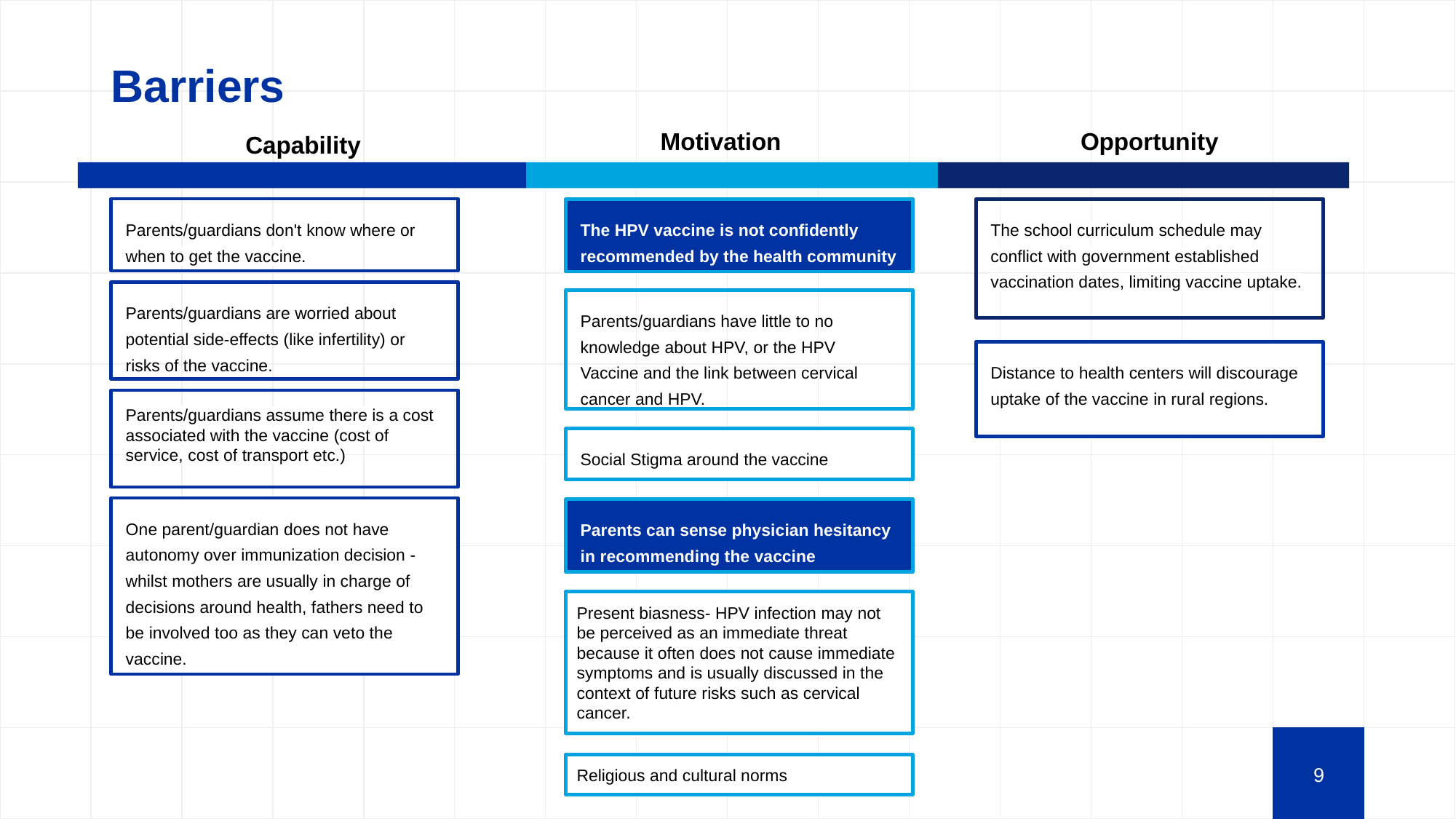

# Barriers
Opportunity
Motivation
Capability

Parents/guardians don't know where or when to get the vaccine.

The HPV vaccine is not confidently recommended by the health community

The school curriculum schedule may conflict with government established vaccination dates, limiting vaccine uptake.

Parents/guardians are worried about potential side-effects (like infertility) or risks of the vaccine.

Parents/guardians have little to no knowledge about HPV, or the HPV Vaccine and the link between cervical cancer and HPV.

Distance to health centers will discourage uptake of the vaccine in rural regions.

Parents/guardians assume there is a cost associated with the vaccine (cost of service, cost of transport etc.)

Social Stigma around the vaccine

One parent/guardian does not have autonomy over immunization decision - whilst mothers are usually in charge of decisions around health, fathers need to be involved too as they can veto the vaccine.

Parents can sense physician hesitancy in recommending the vaccine

Present biasness- HPV infection may not be perceived as an immediate threat because it often does not cause immediate symptoms and is usually discussed in the context of future risks such as cervical cancer.
9
Religious and cultural norms